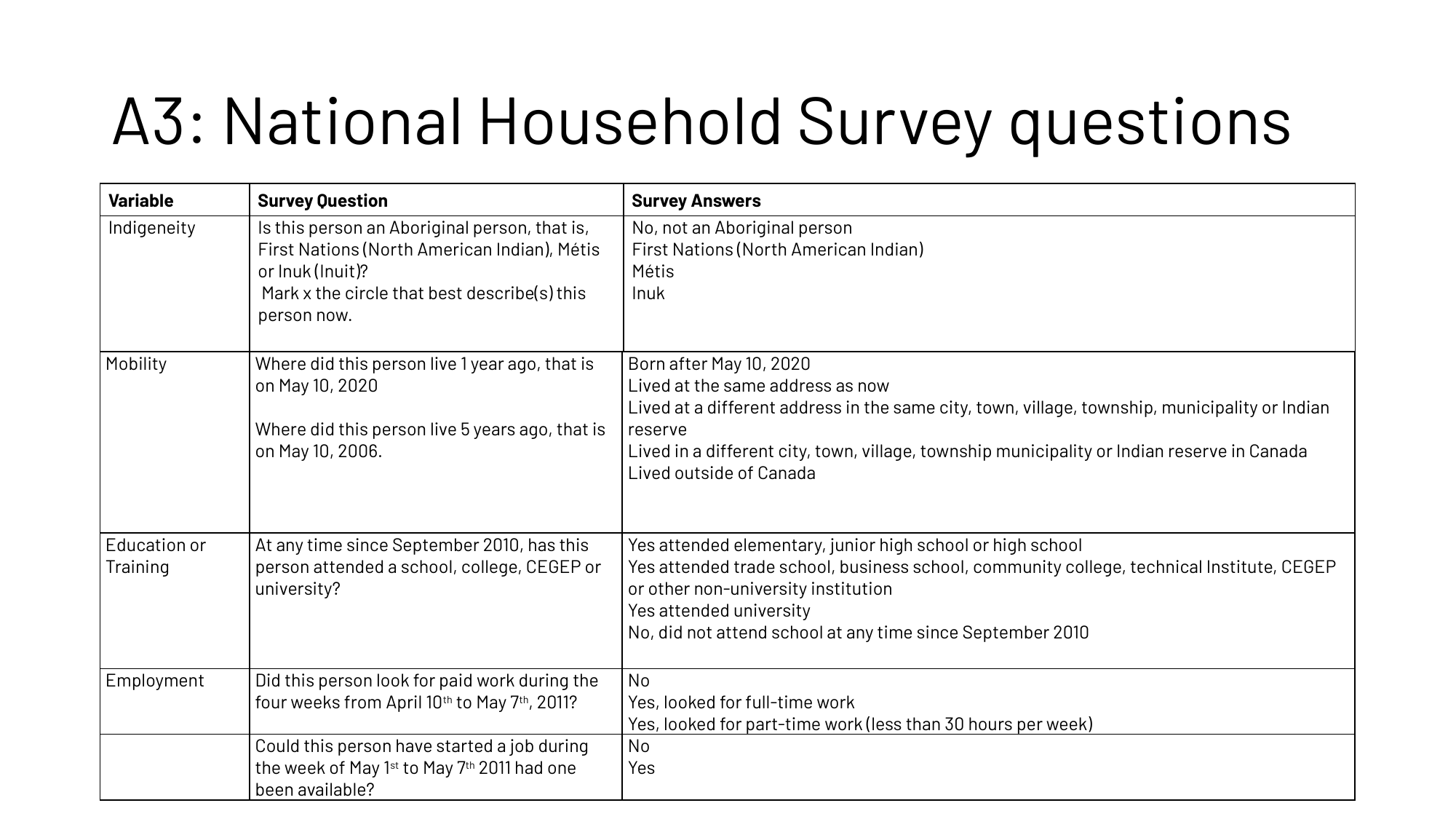

# A3: National Household Survey questions
| Variable | Survey Question | Survey Answers |
| --- | --- | --- |
| Indigeneity | Is this person an Aboriginal person, that is, First Nations (North American Indian), Métis or Inuk (Inuit)?  Mark x the circle that best describe(s) this person now. | No, not an Aboriginal person First Nations (North American Indian) Métis Inuk |
| Mobility | Where did this person live 1 year ago, that is on May 10, 2020 Where did this person live 5 years ago, that is on May 10, 2006. | Born after May 10, 2020 Lived at the same address as now Lived at a different address in the same city, town, village, township, municipality or Indian reserve Lived in a different city, town, village, township municipality or Indian reserve in Canada Lived outside of Canada |
| --- | --- | --- |
| Education or Training | At any time since September 2010, has this person attended a school, college, CEGEP or university? | Yes attended elementary, junior high school or high school Yes attended trade school, business school, community college, technical Institute, CEGEP or other non-university institution Yes attended university No, did not attend school at any time since September 2010 |
| Employment | Did this person look for paid work during the four weeks from April 10th to May 7th, 2011? | No Yes, looked for full-time work Yes, looked for part-time work (less than 30 hours per week) |
|  | Could this person have started a job during the week of May 1st to May 7th 2011 had one been available? | No Yes |